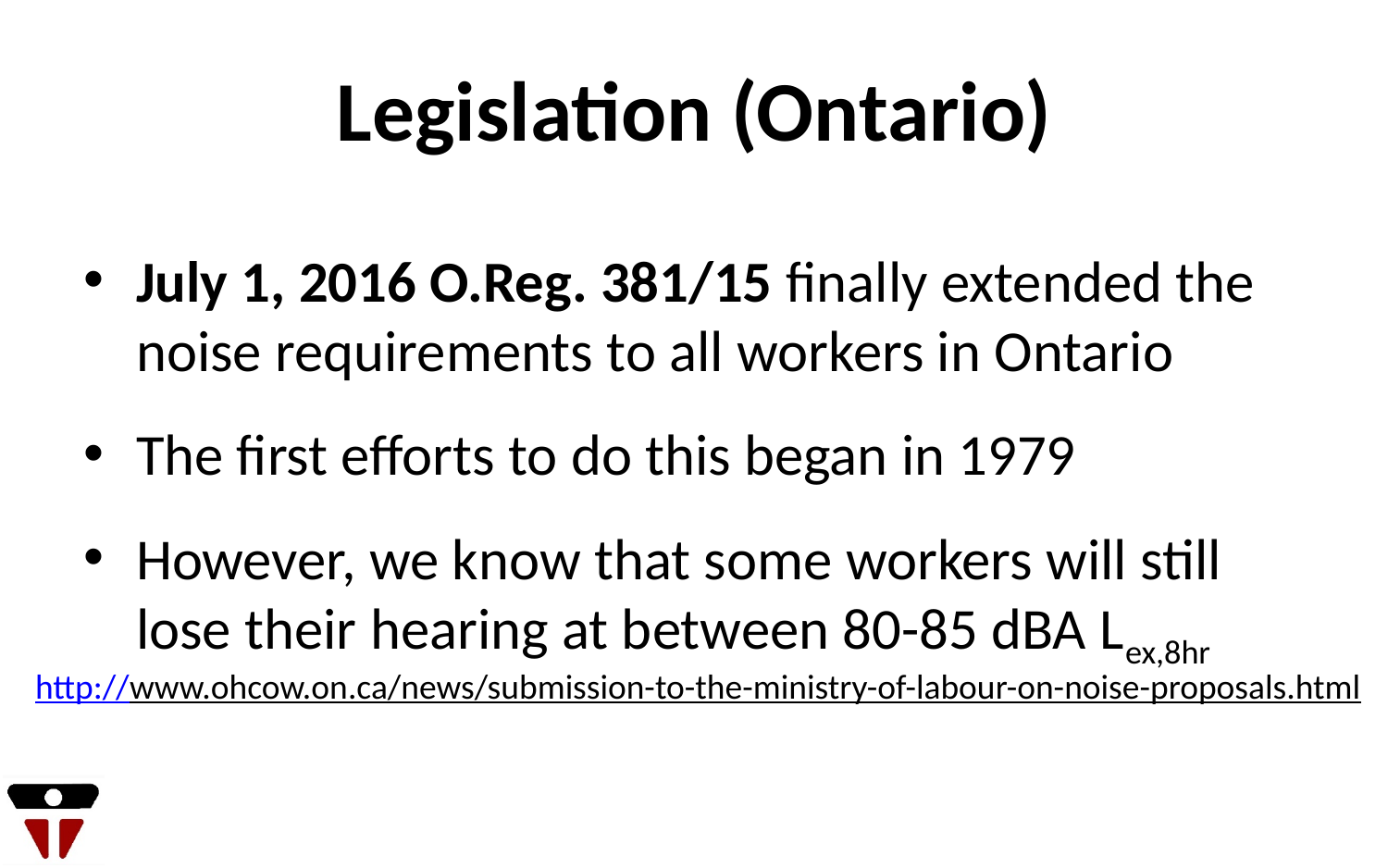

# Legislation (Ontario)
July 1, 2016 O.Reg. 381/15 finally extended the noise requirements to all workers in Ontario

The first efforts to do this began in 1979

However, we know that some workers will still lose their hearing at between 80-85 dBA Lex,8hr

http://www.ohcow.on.ca/news/submission-to-the-ministry-of-labour-on-noise-proposals.html